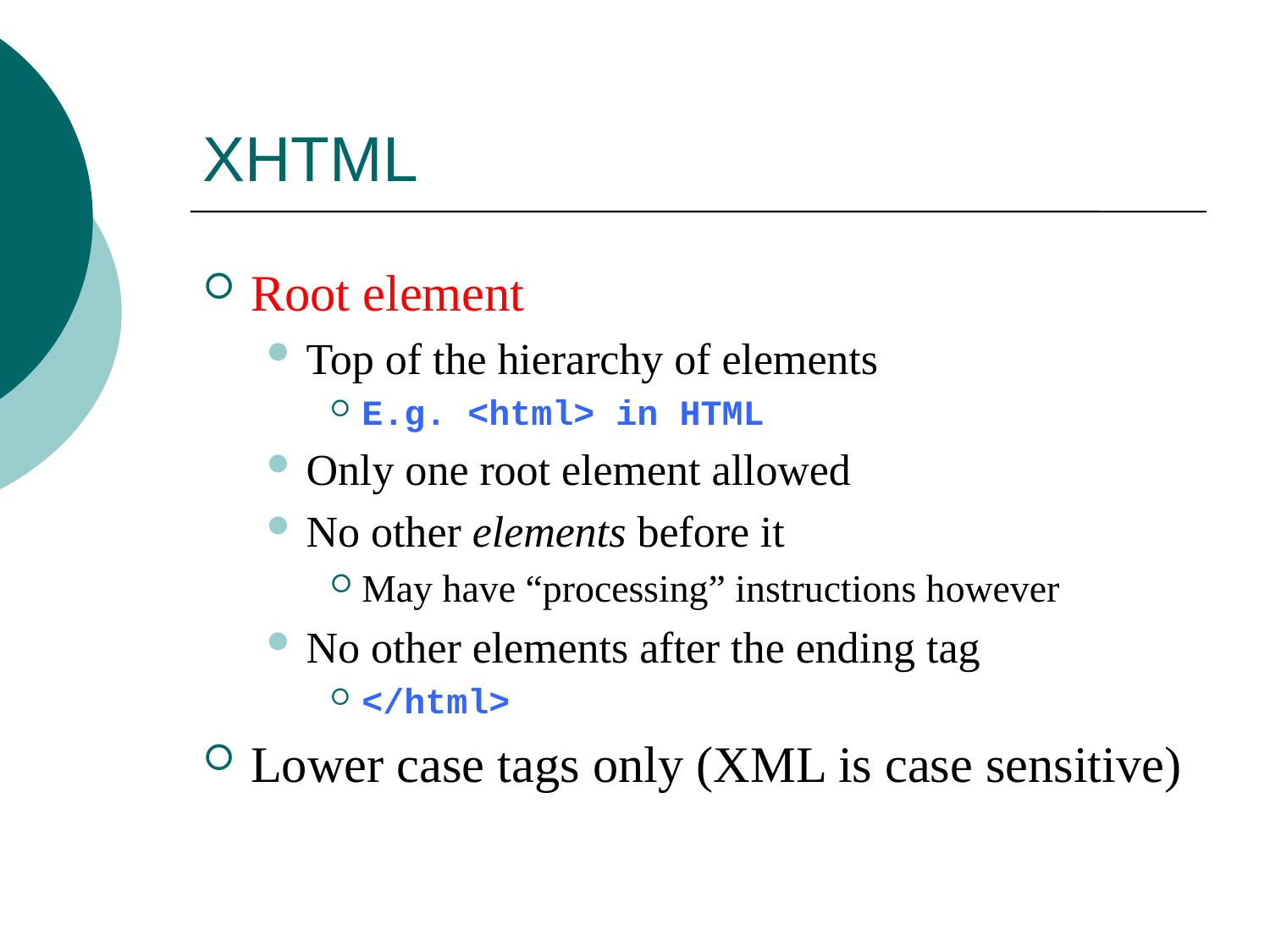

# XHTML
Root element
Top of the hierarchy of elements
E.g. <html> in HTML
Only one root element allowed
No other elements before it
May have “processing” instructions however
No other elements after the ending tag
</html>
Lower case tags only (XML is case sensitive)